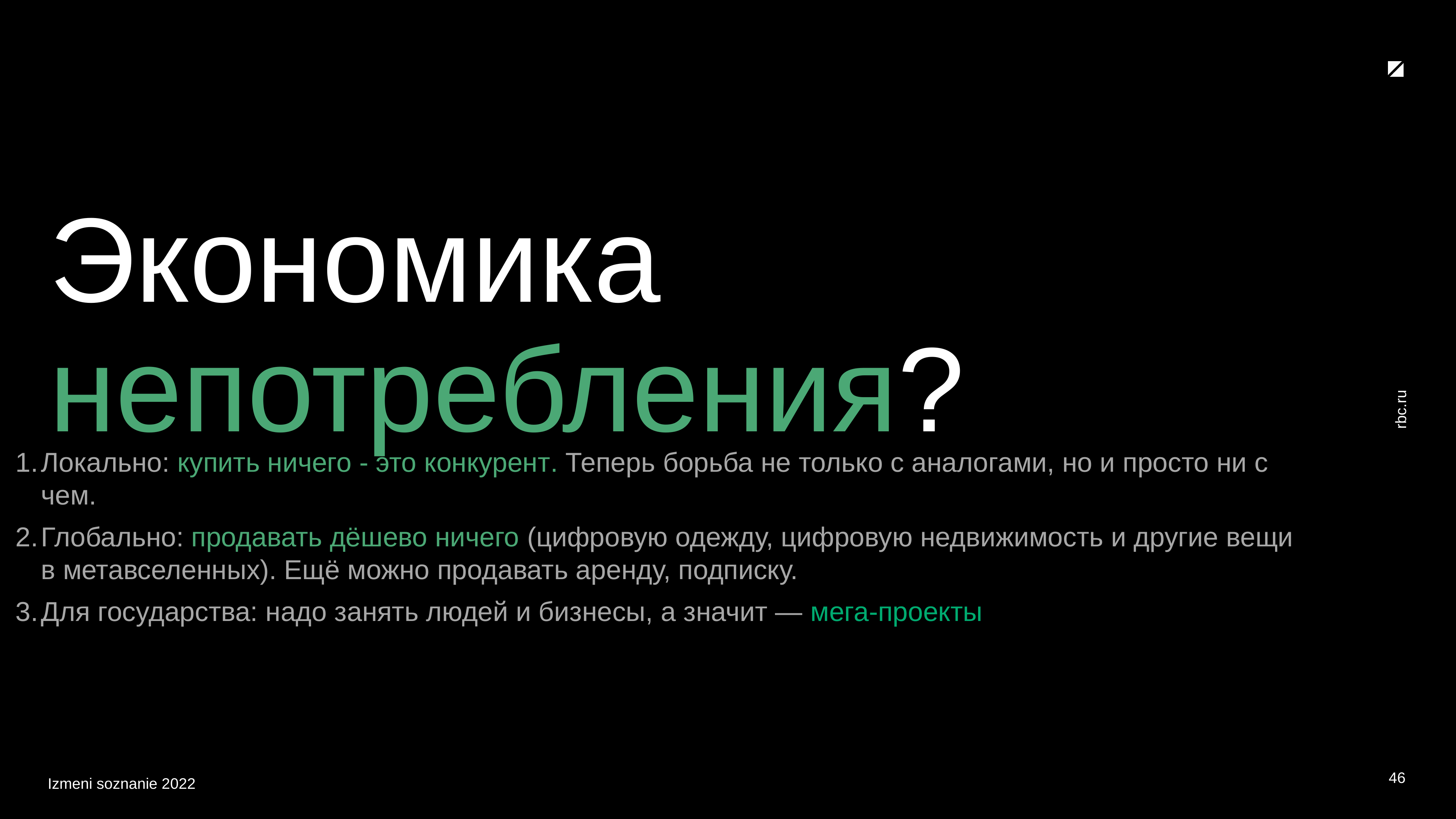

Экономика непотребления?
Локально: купить ничего - это конкурент. Теперь борьба не только с аналогами, но и просто ни с чем.
Глобально: продавать дёшево ничего (цифровую одежду, цифровую недвижимость и другие вещи в метавселенных). Ещё можно продавать аренду, подписку.
Для государства: надо занять людей и бизнесы, а значит — мега-проекты
46
Izmeni soznanie 2022